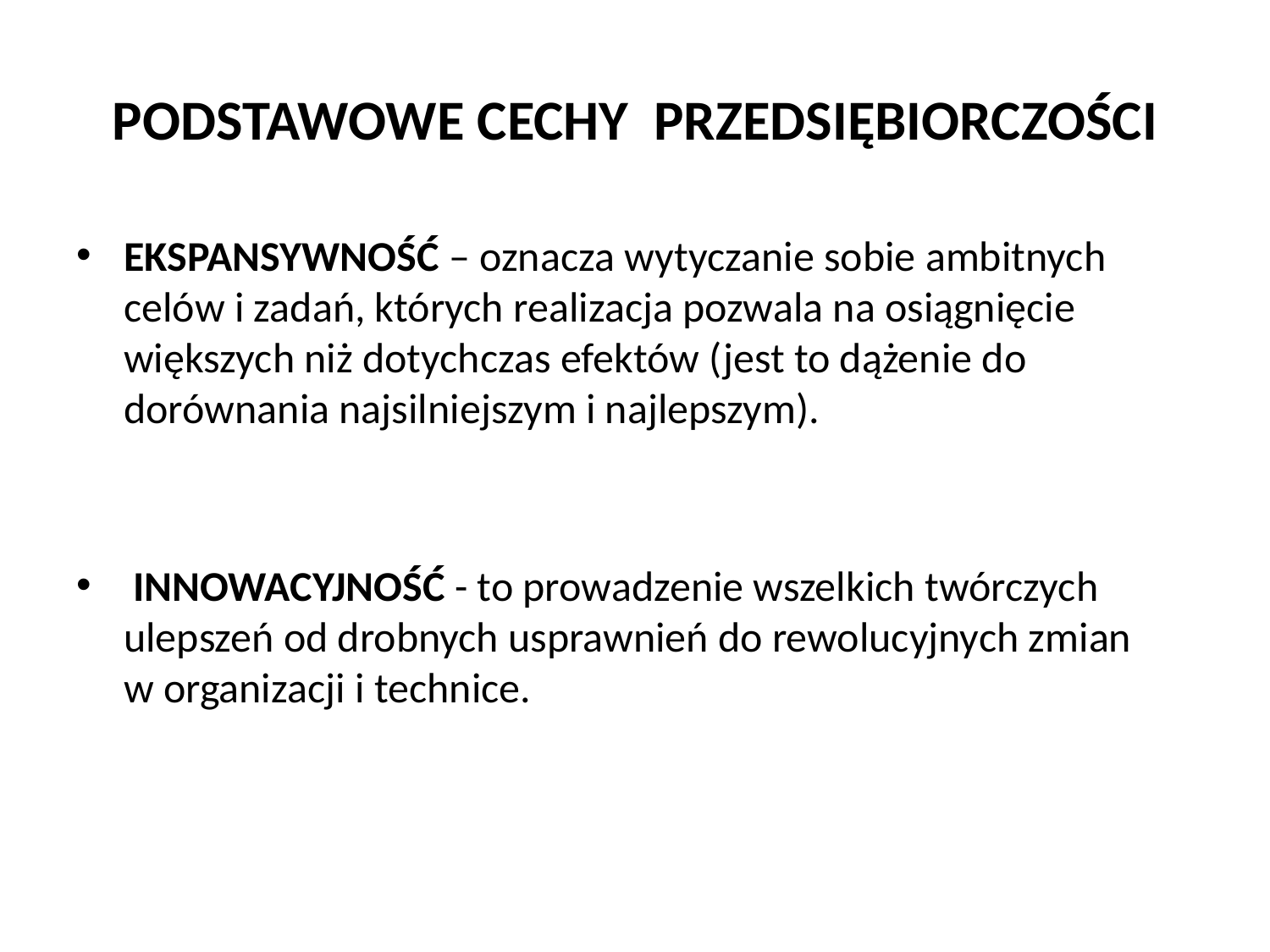

# PODSTAWOWE CECHY  PRZEDSIĘBIORCZOŚCI
EKSPANSYWNOŚĆ – oznacza wytyczanie sobie ambitnych celów i zadań, których realizacja pozwala na osiągnięcie większych niż dotychczas efektów (jest to dążenie do dorównania najsilniejszym i najlepszym).

 INNOWACYJNOŚĆ - to prowadzenie wszelkich twórczych ulepszeń od drobnych usprawnień do rewolucyjnych zmian
w organizacji i technice.